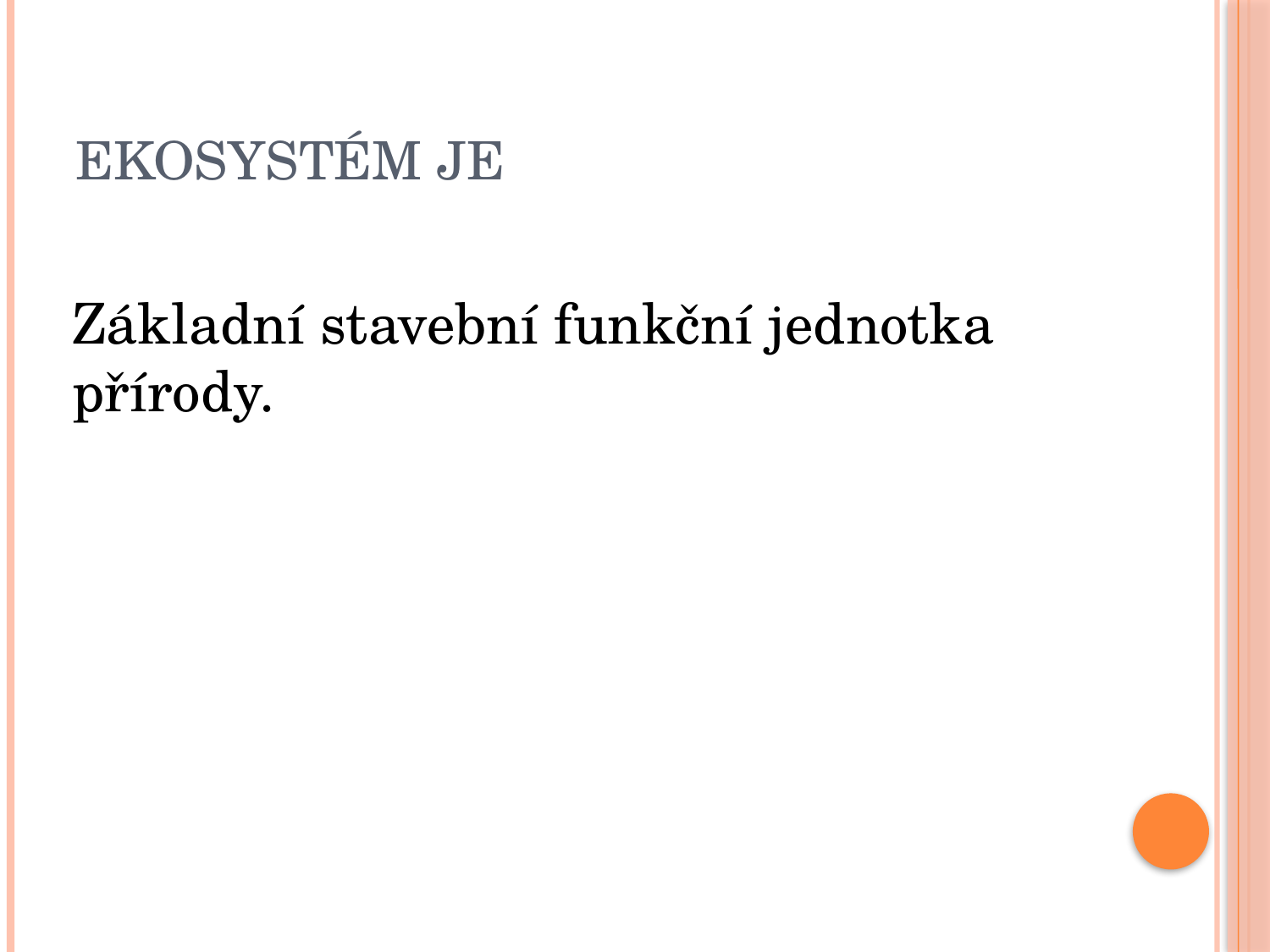

# Ekosystém je

Základní stavební funkční jednotka přírody.